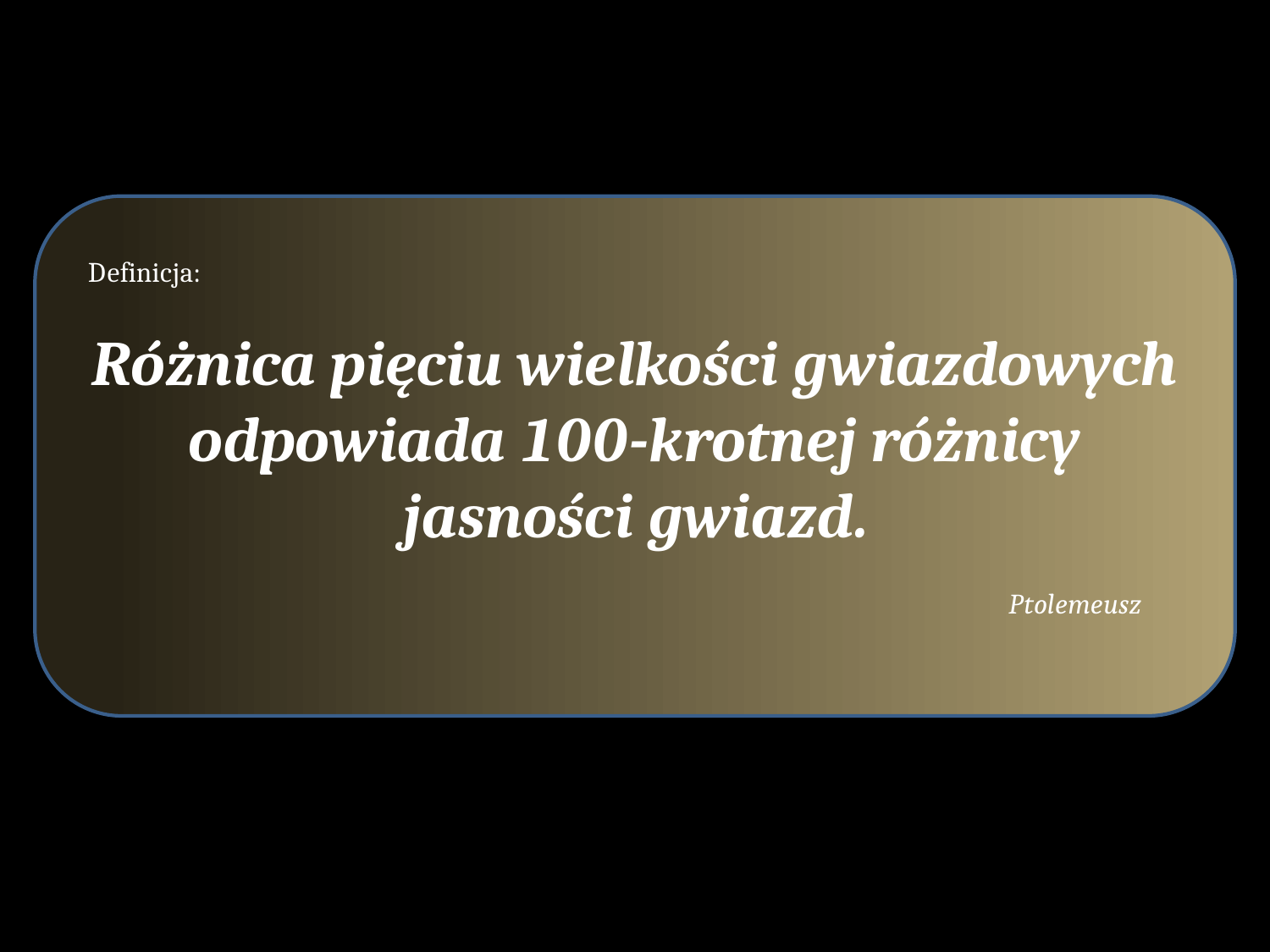

Definicja:

Różnica pięciu wielkości gwiazdowych odpowiada 100-krotnej różnicy jasności gwiazd.
                                                               Ptolemeusz